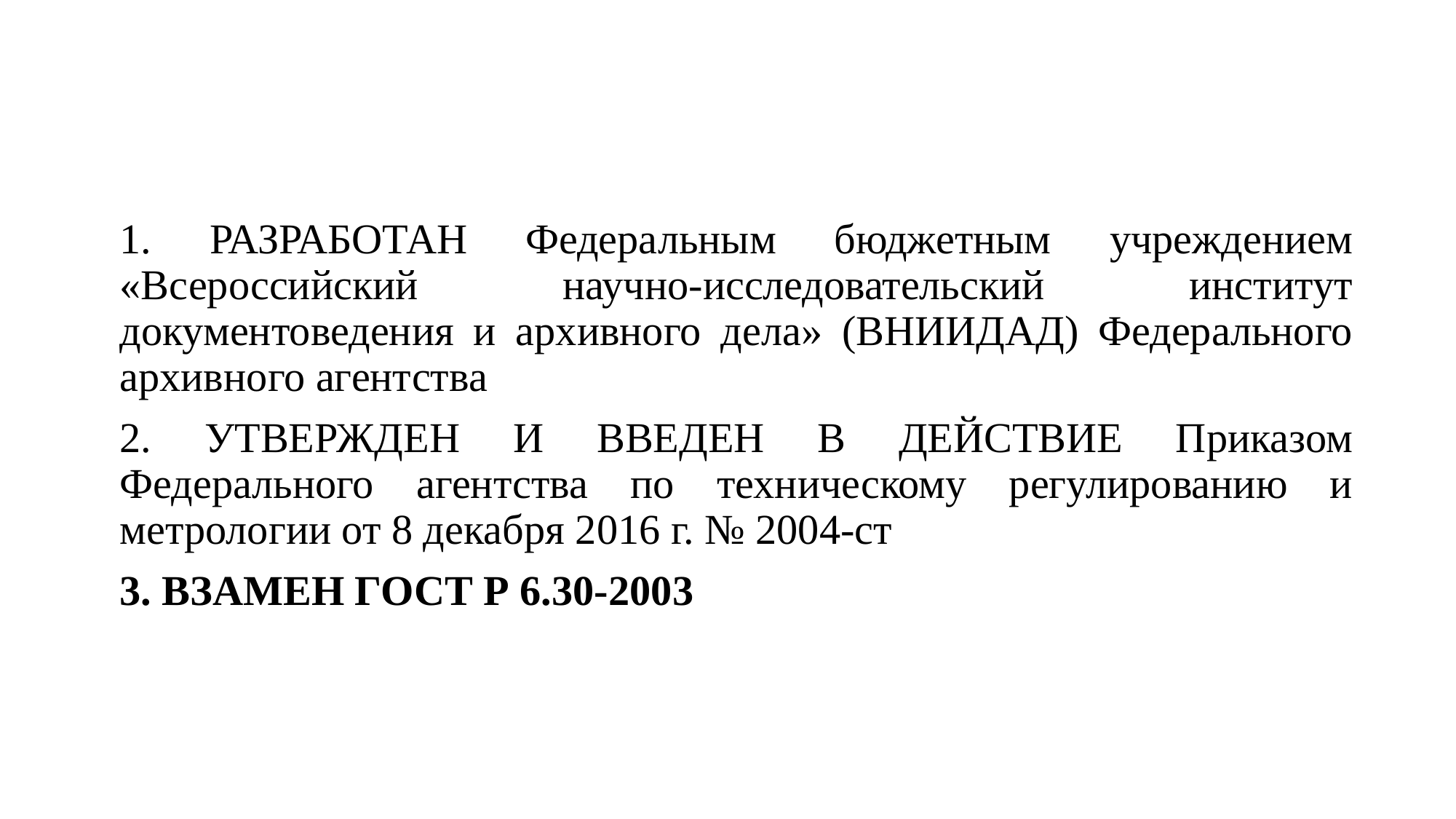

1. РАЗРАБОТАН Федеральным бюджетным учреждением «Всероссийский научно-исследовательский институт документоведения и архивного дела» (ВНИИДАД) Федерального архивного агентства
2. УТВЕРЖДЕН И ВВЕДЕН В ДЕЙСТВИЕ Приказом Федерального агентства по техническому регулированию и метрологии от 8 декабря 2016 г. № 2004-ст
3. ВЗАМЕН ГОСТ Р 6.30-2003